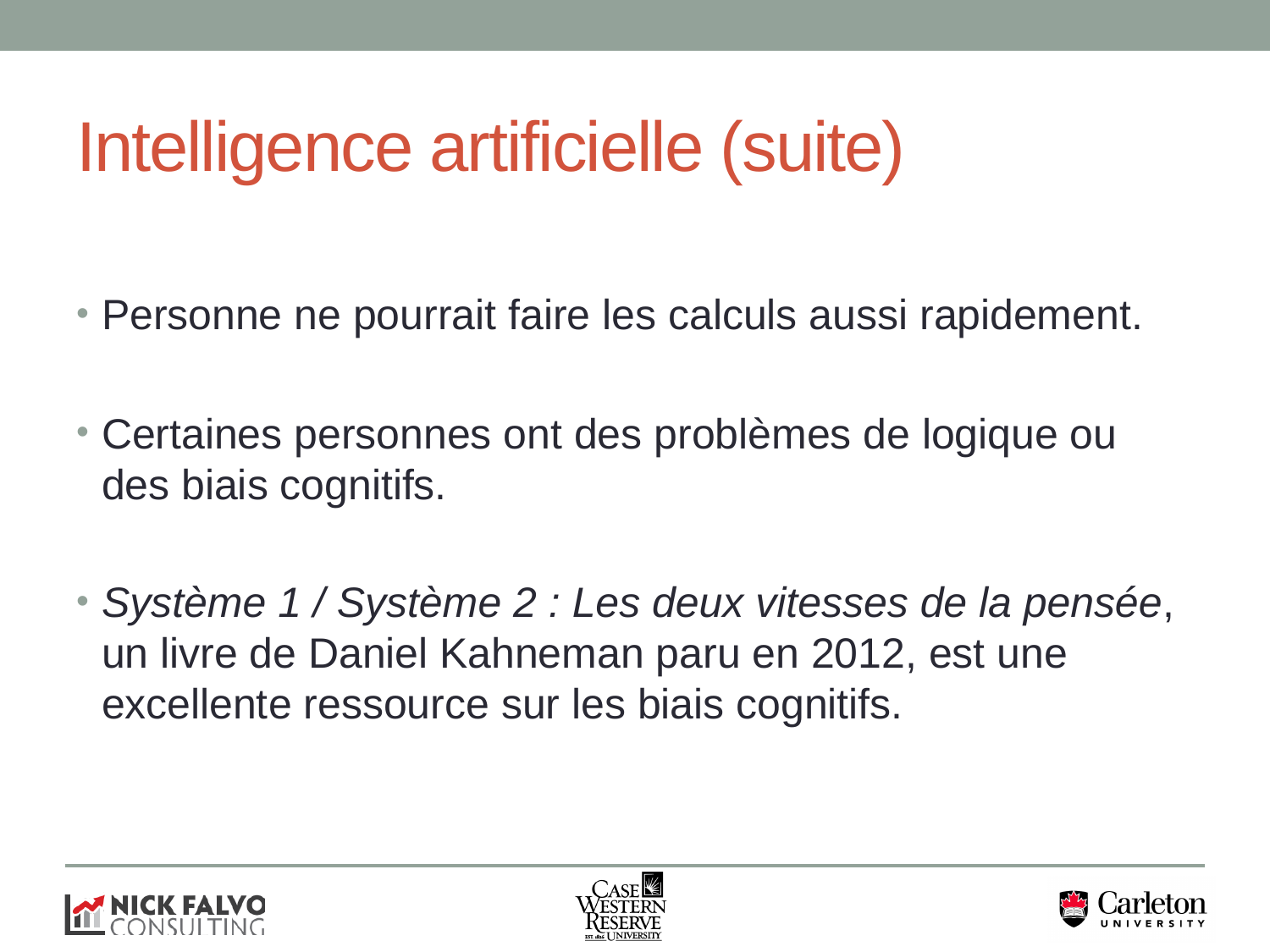

# Intelligence artificielle (suite)

Personne ne pourrait faire les calculs aussi rapidement.

Certaines personnes ont des problèmes de logique ou des biais cognitifs.

Système 1 / Système 2 : Les deux vitesses de la pensée, un livre de Daniel Kahneman paru en 2012, est une excellente ressource sur les biais cognitifs.